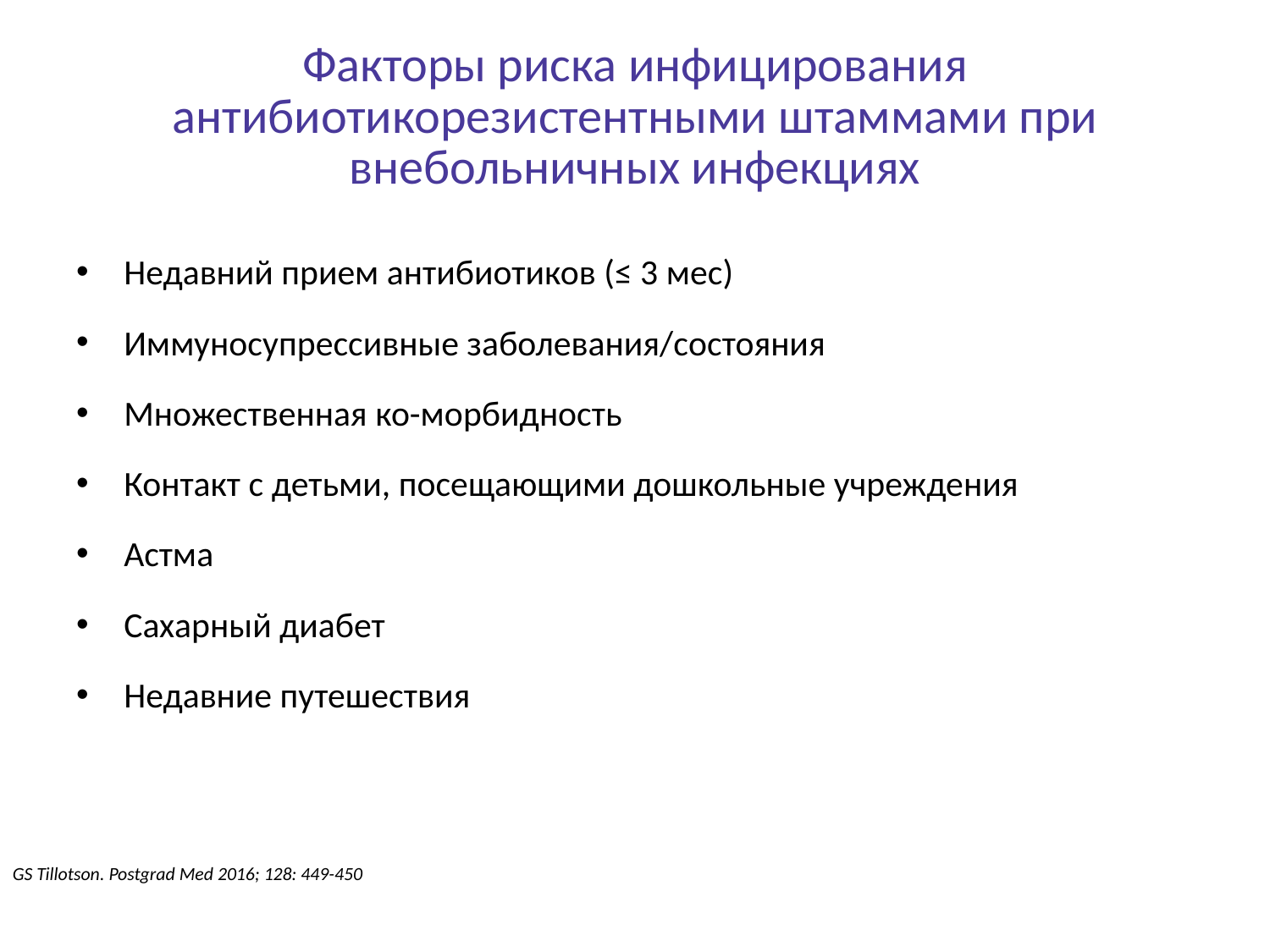

# Факторы риска инфицирования антибиотикорезистентными штаммами при внебольничных инфекциях
Недавний прием антибиотиков (≤ 3 мес)
Иммуносупрессивные заболевания/состояния
Множественная ко-морбидность
Контакт с детьми, посещающими дошкольные учреждения
Астма
Сахарный диабет
Недавние путешествия

GS Tillotson. Postgrad Med 2016; 128: 449-450